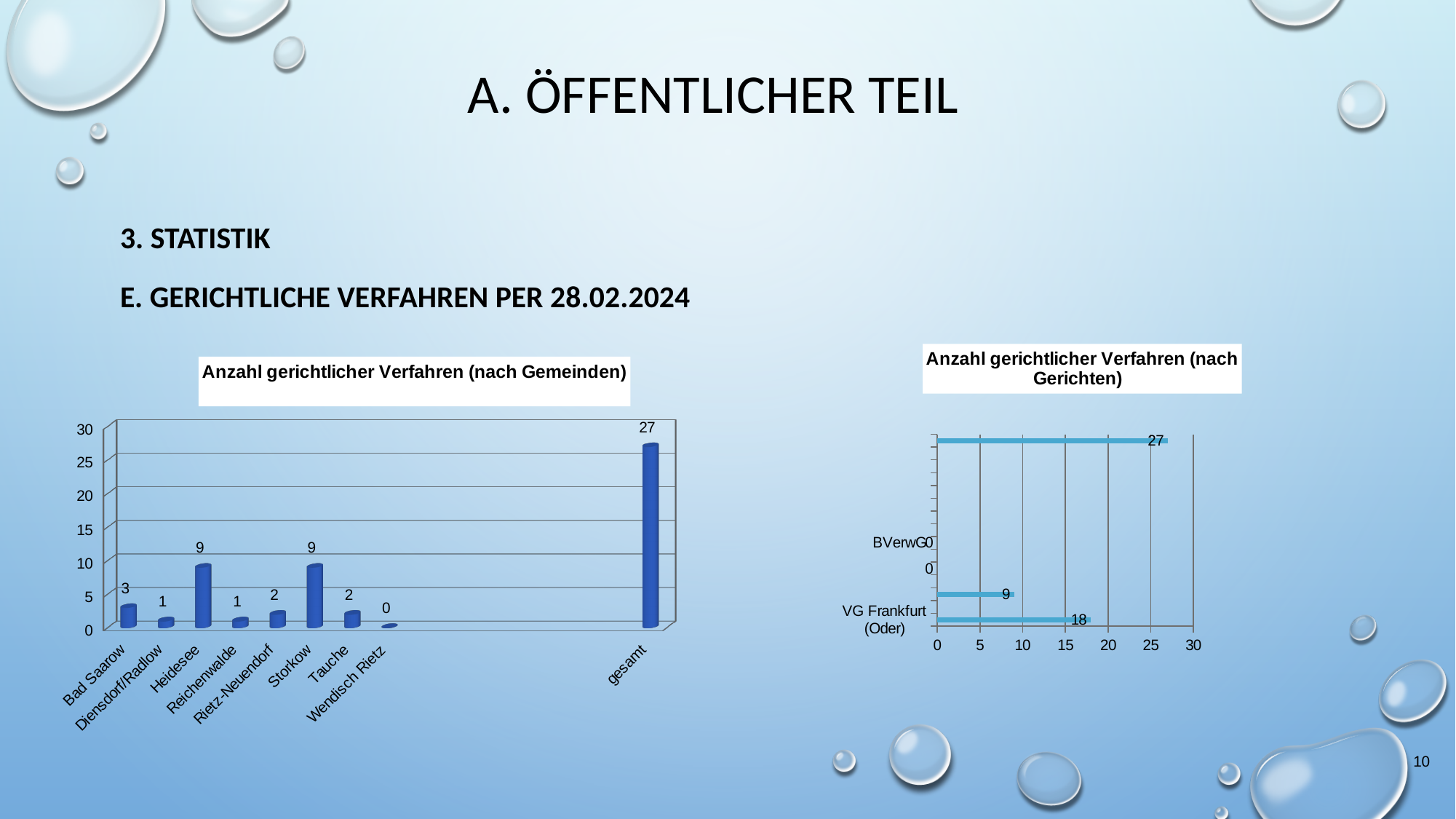

# A. Öffentlicher Teil
3. Statistik
E. Gerichtliche Verfahren per 28.02.2024

### Chart: Anzahl gerichtlicher Verfahren (nach Gerichten)

| Category |  |
|---|---|
| VG Frankfurt (Oder) | 18.0 |
|  | None |
| VG Cottbus | 9.0 |
|  | None |
| OVG Berlin-Brandenburg | 0.0 |
|  | None |
| BVerwG | 0.0 |
|  | None |
|  | None |
|  | None |
|  | None |
|  | None |
|  | None |
|  | None |
| gesamt | 27.0 |

[unsupported chart]

### Chart: Anzahl gerichtlicher Verfahren (nach Gerichten)

| Category |
|---|
10